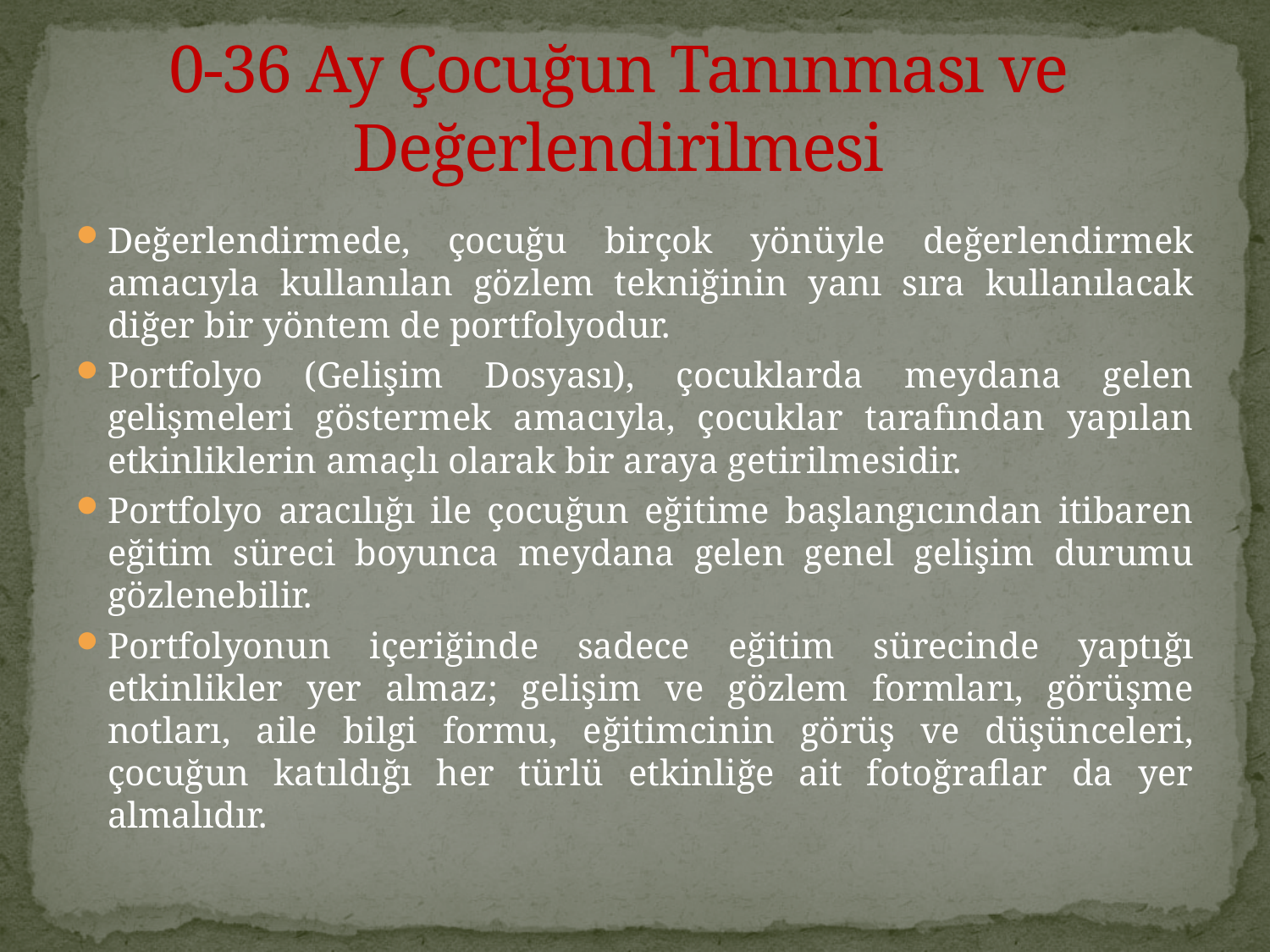

# 0-36 Ay Çocuğun Tanınması ve Değerlendirilmesi
Değerlendirmede, çocuğu birçok yönüyle değerlendirmek amacıyla kullanılan gözlem tekniğinin yanı sıra kullanılacak diğer bir yöntem de portfolyodur.
Portfolyo (Gelişim Dosyası), çocuklarda meydana gelen gelişmeleri göstermek amacıyla, çocuklar tarafından yapılan etkinliklerin amaçlı olarak bir araya getirilmesidir.
Portfolyo aracılığı ile çocuğun eğitime başlangıcından itibaren eğitim süreci boyunca meydana gelen genel gelişim durumu gözlenebilir.
Portfolyonun içeriğinde sadece eğitim sürecinde yaptığı etkinlikler yer almaz; gelişim ve gözlem formları, görüşme notları, aile bilgi formu, eğitimcinin görüş ve düşünceleri, çocuğun katıldığı her türlü etkinliğe ait fotoğraflar da yer almalıdır.